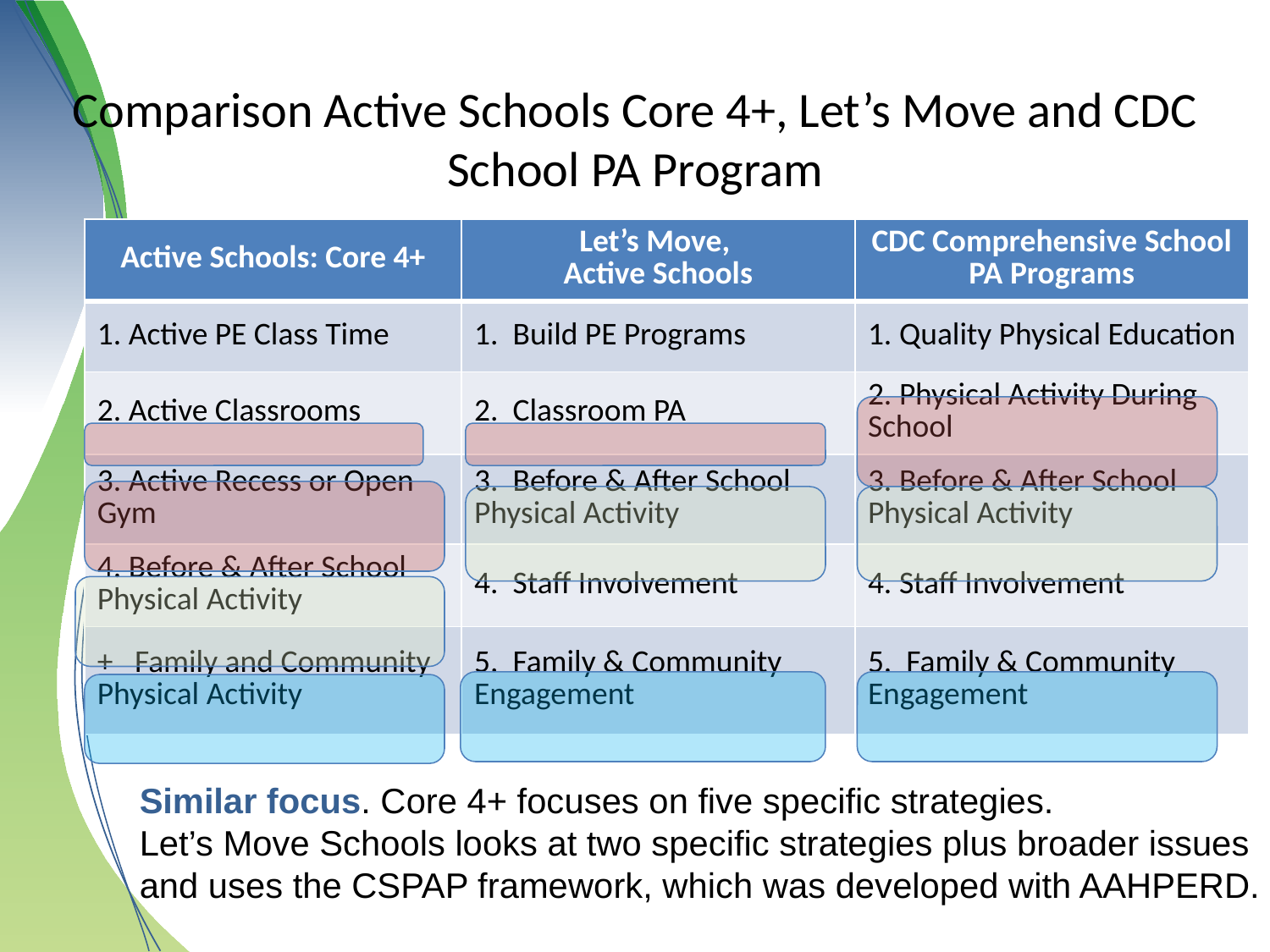

# Comparison Active Schools Core 4+, Let’s Move and CDC School PA Program
| Active Schools: Core 4+ | Let’s Move, Active Schools | CDC Comprehensive School PA Programs |
| --- | --- | --- |
| 1. Active PE Class Time | 1. Build PE Programs | 1. Quality Physical Education |
| 2. Active Classrooms | 2. Classroom PA | 2. Physical Activity During School |
| 3. Active Recess or Open Gym | 3. Before & After School Physical Activity | 3. Before & After School Physical Activity |
| 4. Before & After School Physical Activity | 4. Staff Involvement | 4. Staff Involvement |
| + Family and Community Physical Activity | 5. Family & Community Engagement | 5. Family & Community Engagement |

Similar focus. Core 4+ focuses on five specific strategies.
Let’s Move Schools looks at two specific strategies plus broader issues and uses the CSPAP framework, which was developed with AAHPERD.